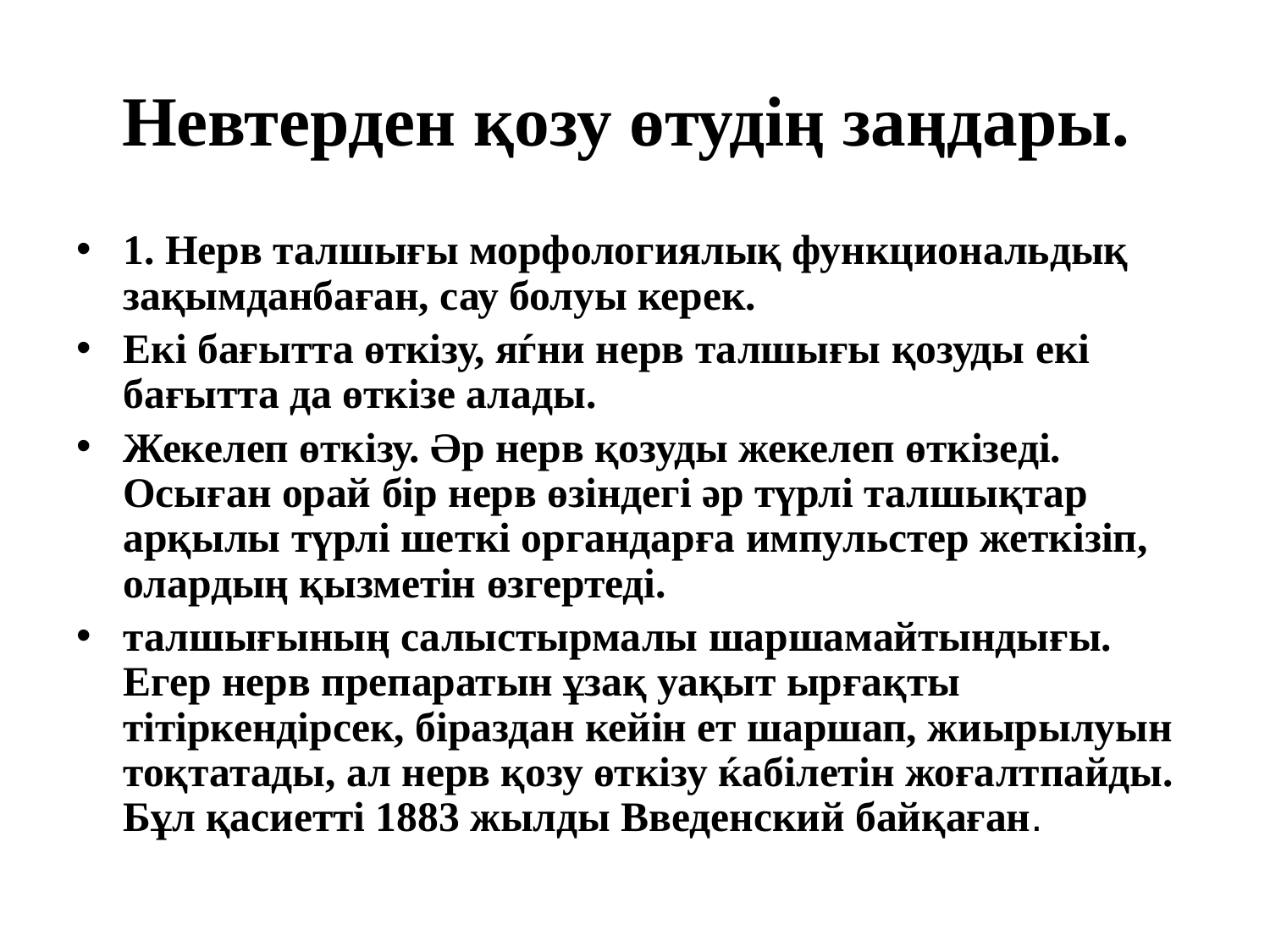

# Невтерден қозу өтудің заңдары.
1. Нерв талшығы морфологиялық функциональдық зақымданбаған, сау болуы керек.
Екі бағытта өткізу, яѓни нерв талшығы қозуды екі бағытта да өткізе алады.
Жекелеп өткізу. Әр нерв қозуды жекелеп өткізеді. Осыған орай бір нерв өзіндегі әр түрлі талшықтар арқылы түрлі шеткі органдарға импульстер жеткізіп, олардың қызметін өзгертеді.
талшығының салыстырмалы шаршамайтындығы. Егер нерв препаратын ұзақ уақыт ырғақты тітіркендірсек, біраздан кейін ет шаршап, жиырылуын тоқтатады, ал нерв қозу өткізу ќабілетін жоғалтпайды. Бұл қасиетті 1883 жылды Введенский байқаған.